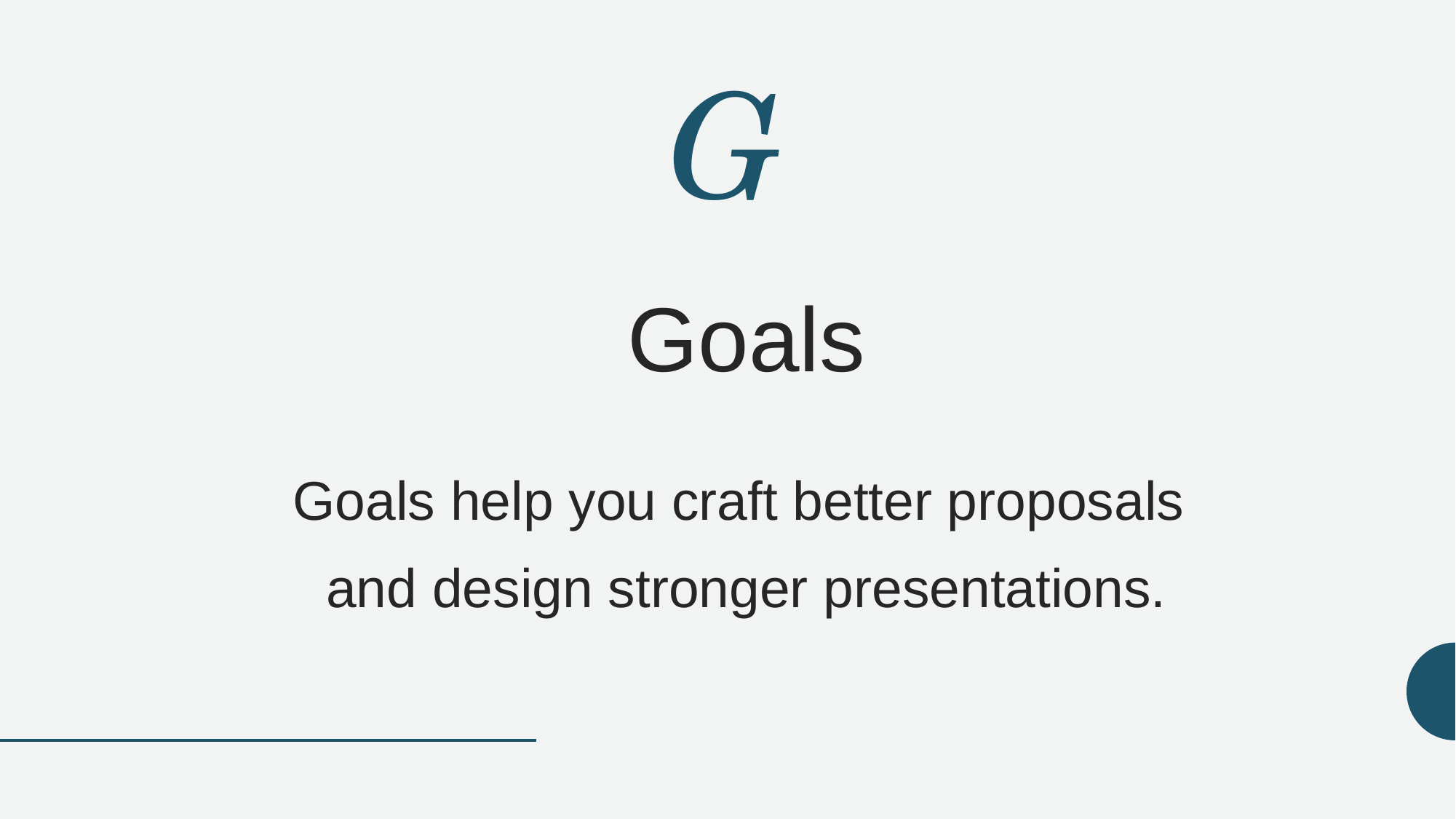

# G
Goals

Goals help you craft better proposals
and design stronger presentations.